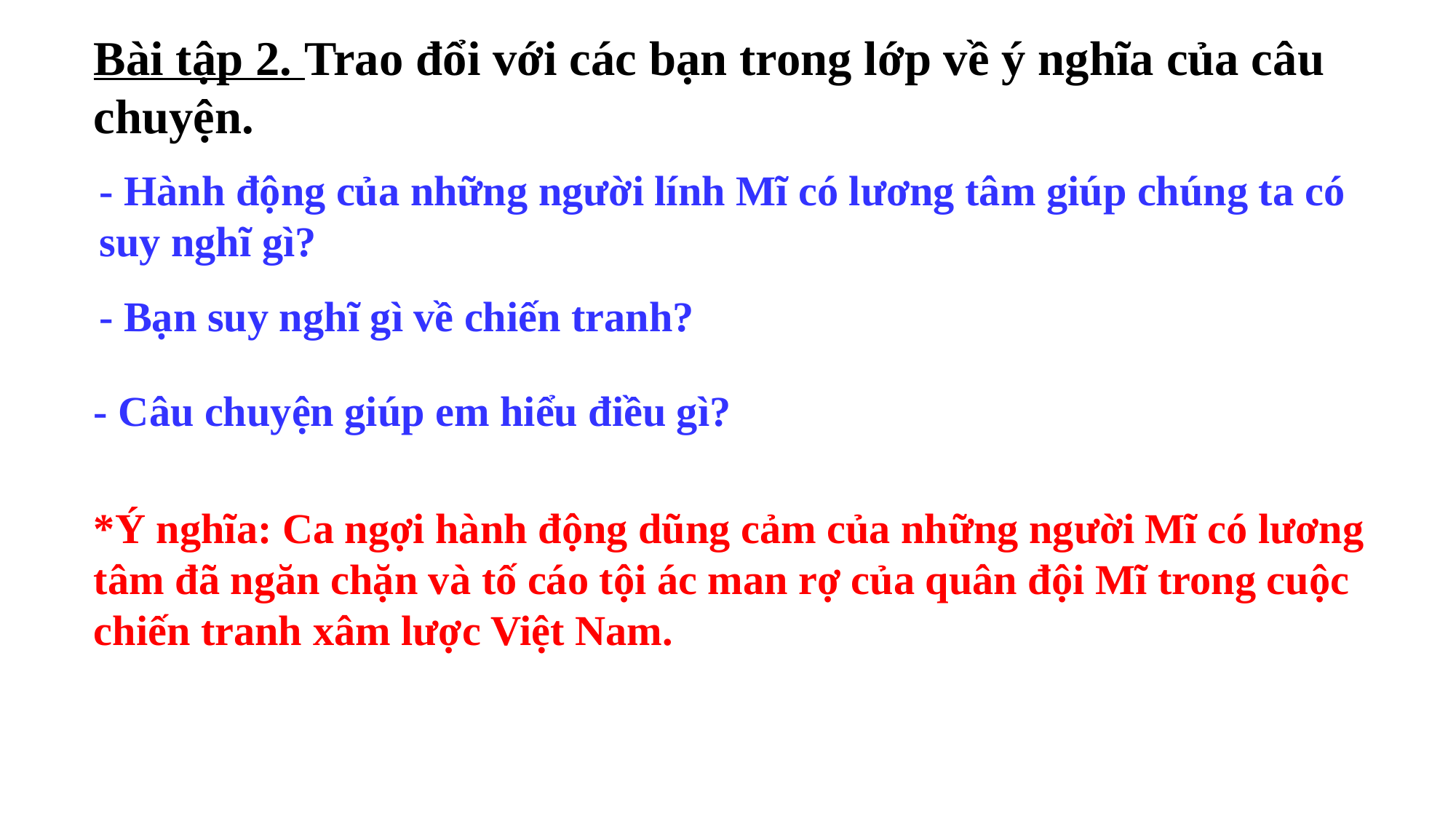

Bài tập 2. Trao đổi với các bạn trong lớp về ý nghĩa của câu chuyện.
- Hành động của những người lính Mĩ có lương tâm giúp chúng ta có suy nghĩ gì?
- Bạn suy nghĩ gì về chiến tranh?
- Câu chuyện giúp em hiểu điều gì?
*Ý nghĩa: Ca ngợi hành động dũng cảm của những người Mĩ có lương tâm đã ngăn chặn và tố cáo tội ác man rợ của quân đội Mĩ trong cuộc chiến tranh xâm lược Việt Nam.